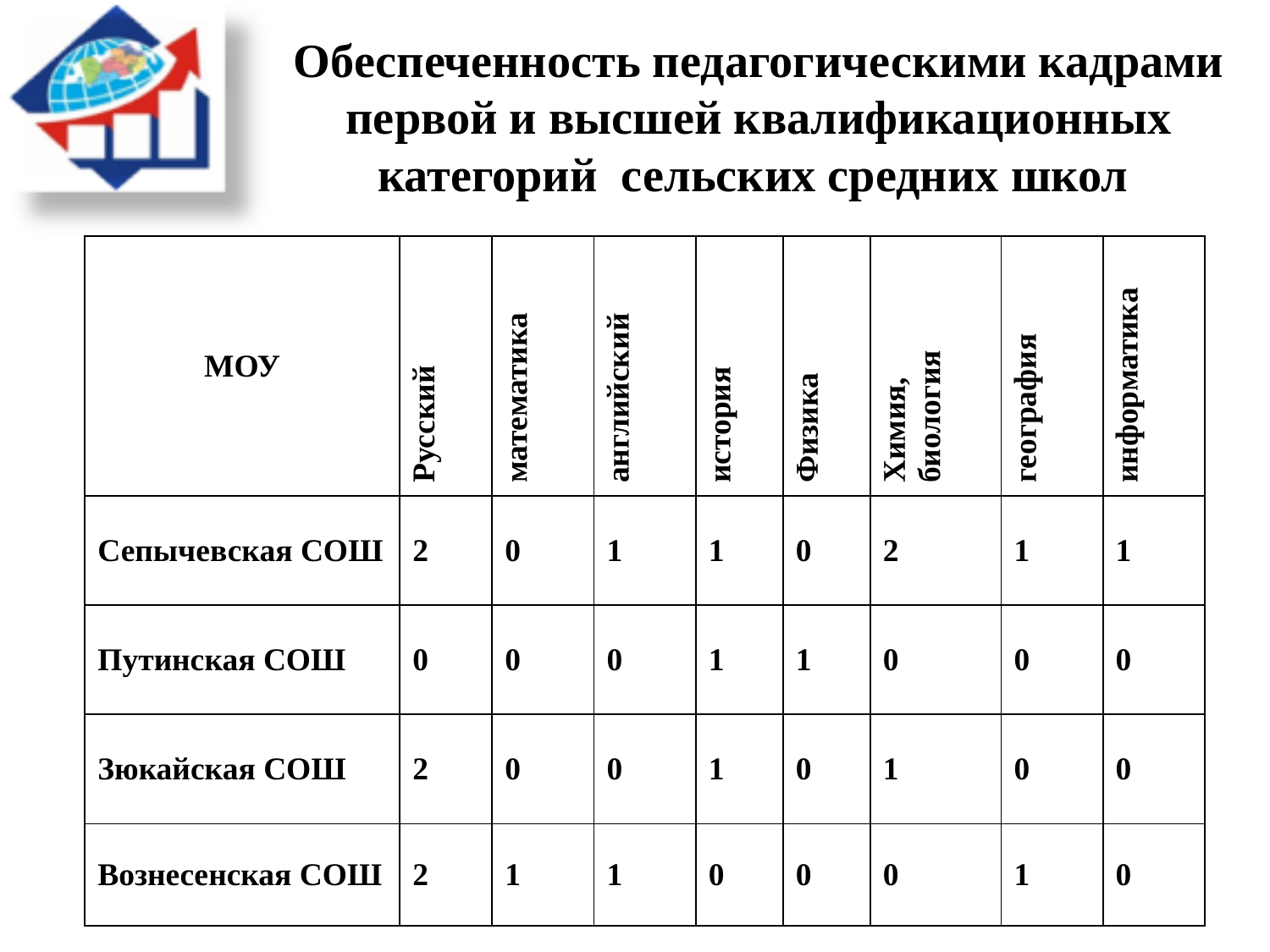

Обеспеченность педагогическими кадрами первой и высшей квалификационных категорий  сельских средних школ
| МОУ | Русский | математика | английский | история | Физика | Химия, биология | география | информатика |
| --- | --- | --- | --- | --- | --- | --- | --- | --- |
| Сепычевская СОШ | 2 | 0 | 1 | 1 | 0 | 2 | 1 | 1 |
| Путинская СОШ | 0 | 0 | 0 | 1 | 1 | 0 | 0 | 0 |
| Зюкайская СОШ | 2 | 0 | 0 | 1 | 0 | 1 | 0 | 0 |
| Вознесенская СОШ | 2 | 1 | 1 | 0 | 0 | 0 | 1 | 0 |